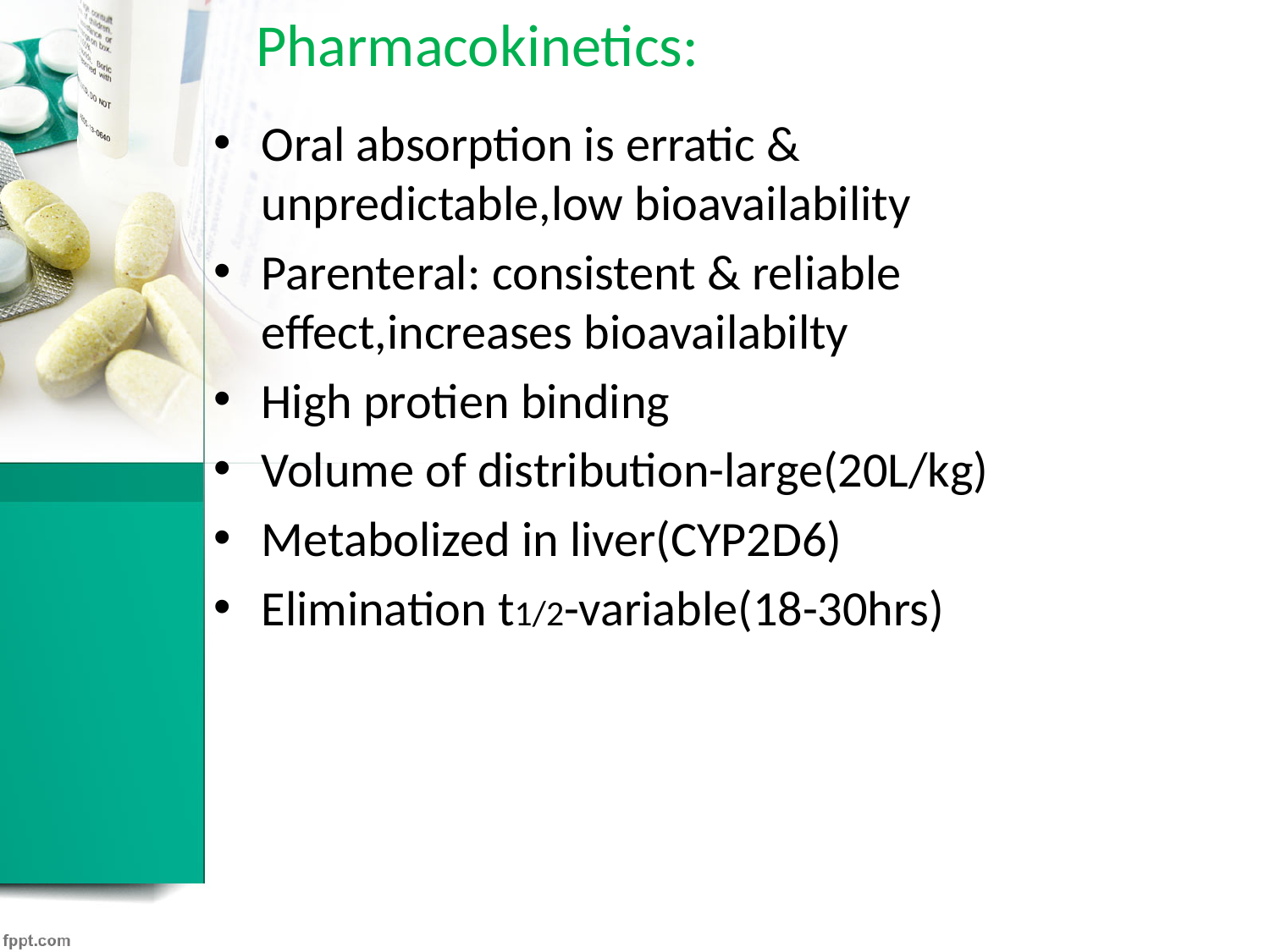

# Pharmacokinetics:
Oral absorption is erratic & unpredictable,low bioavailability
Parenteral: consistent & reliable effect,increases bioavailabilty
High protien binding
Volume of distribution-large(20L/kg)
Metabolized in liver(CYP2D6)
Elimination t1/2-variable(18-30hrs)